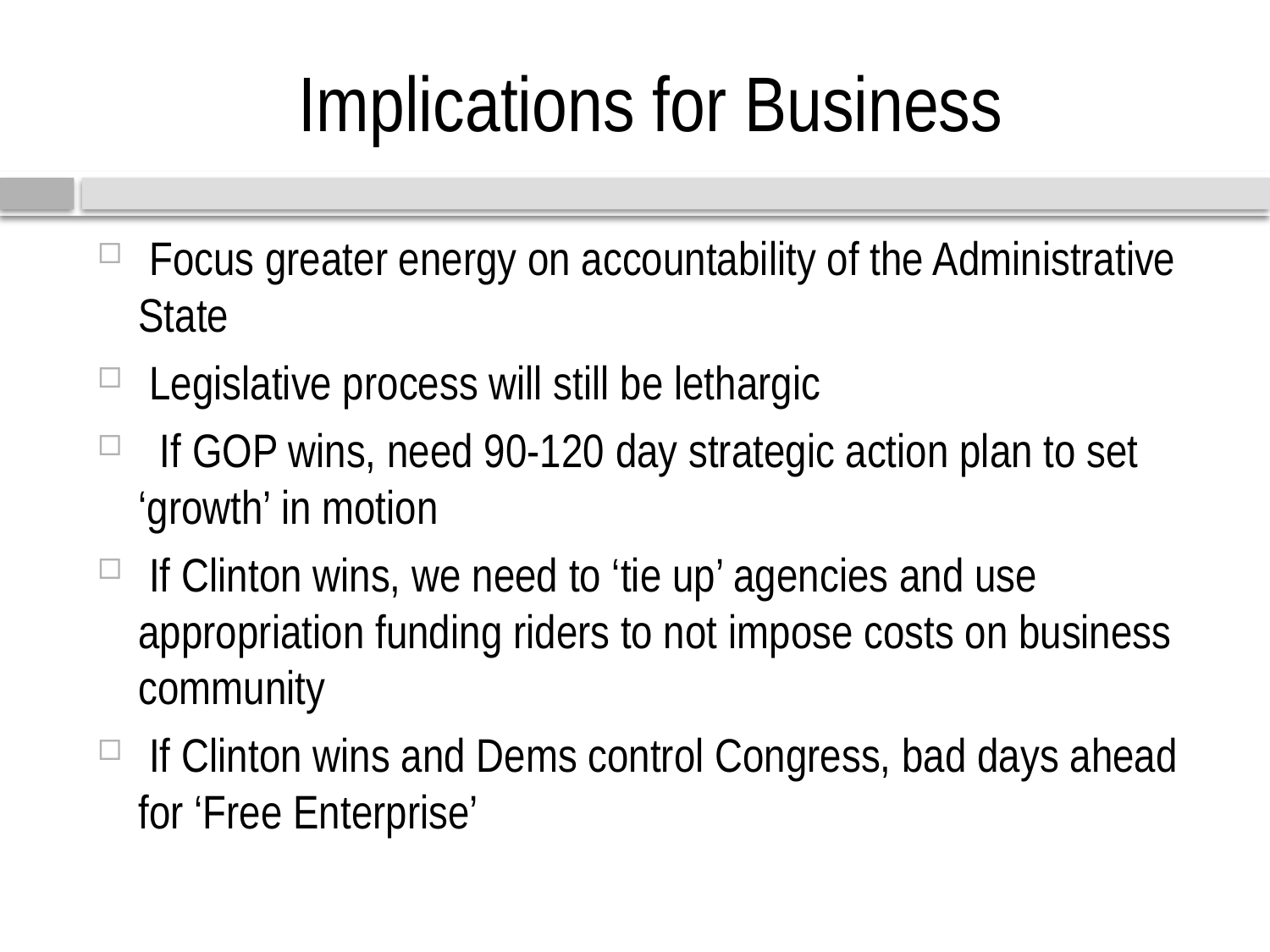

# Implications for Business
 Focus greater energy on accountability of the Administrative State
 Legislative process will still be lethargic
  If GOP wins, need 90-120 day strategic action plan to set ‘growth’ in motion
 If Clinton wins, we need to ‘tie up’ agencies and use appropriation funding riders to not impose costs on business community
 If Clinton wins and Dems control Congress, bad days ahead for ‘Free Enterprise’